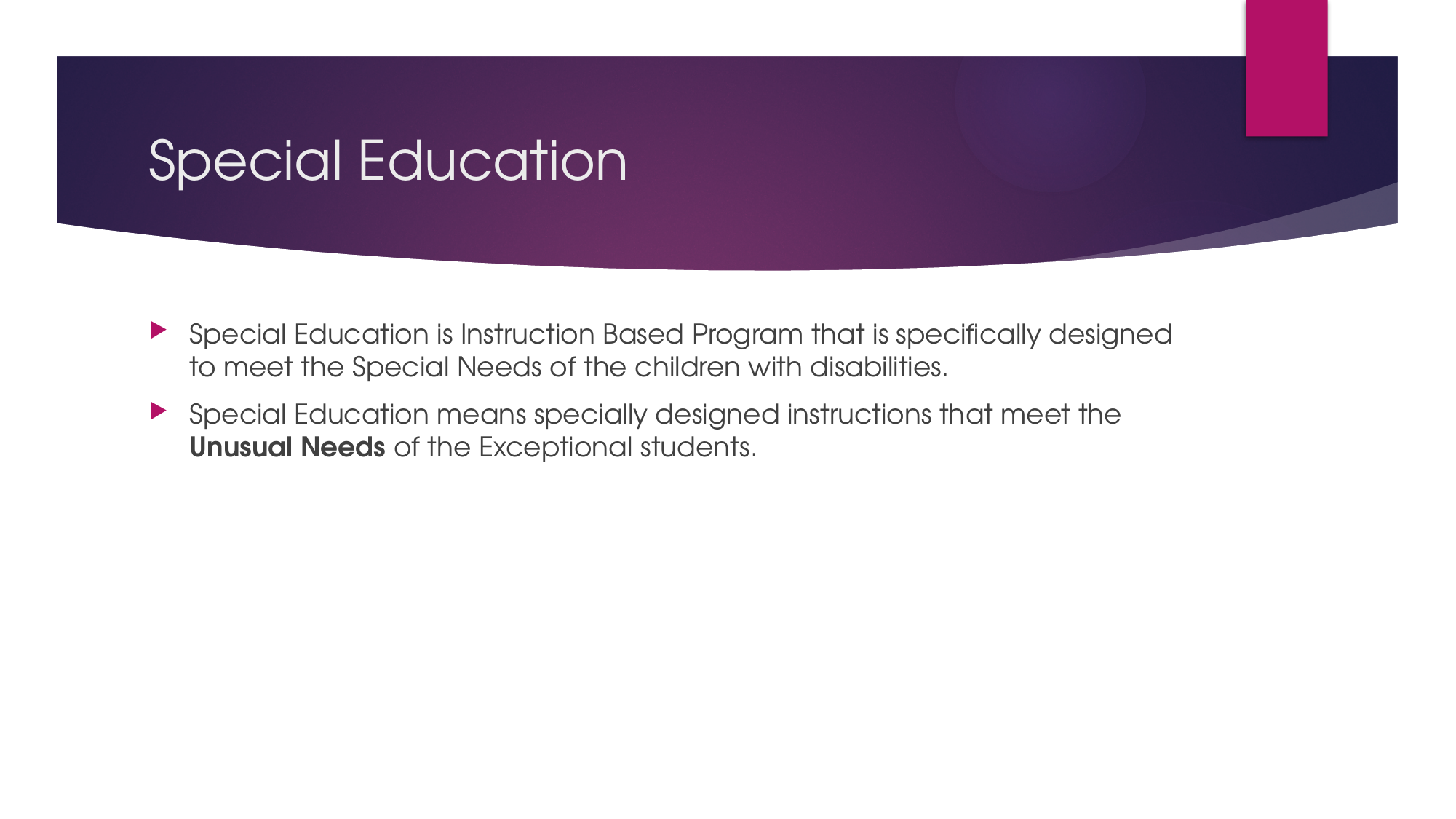

# Special Education
Special Education is Instruction Based Program that is specifically designed to meet the Special Needs of the children with disabilities.
Special Education means specially designed instructions that meet the Unusual Needs of the Exceptional students.